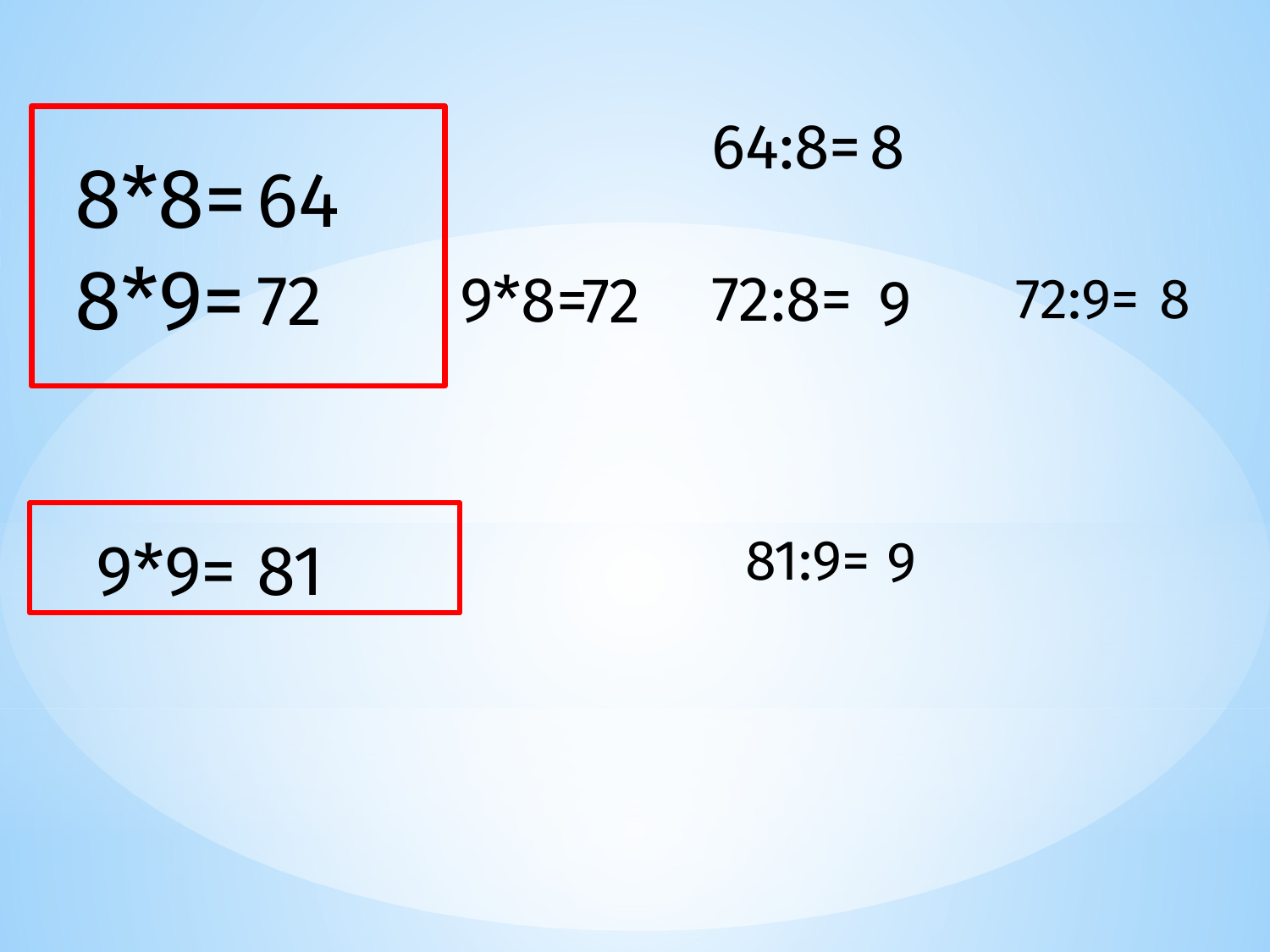

8
 64:8=

 72:8=

8*8=
8*9=
64
72
9*8=
72
9
8
72:9=

81:9=
9*9=
81
9